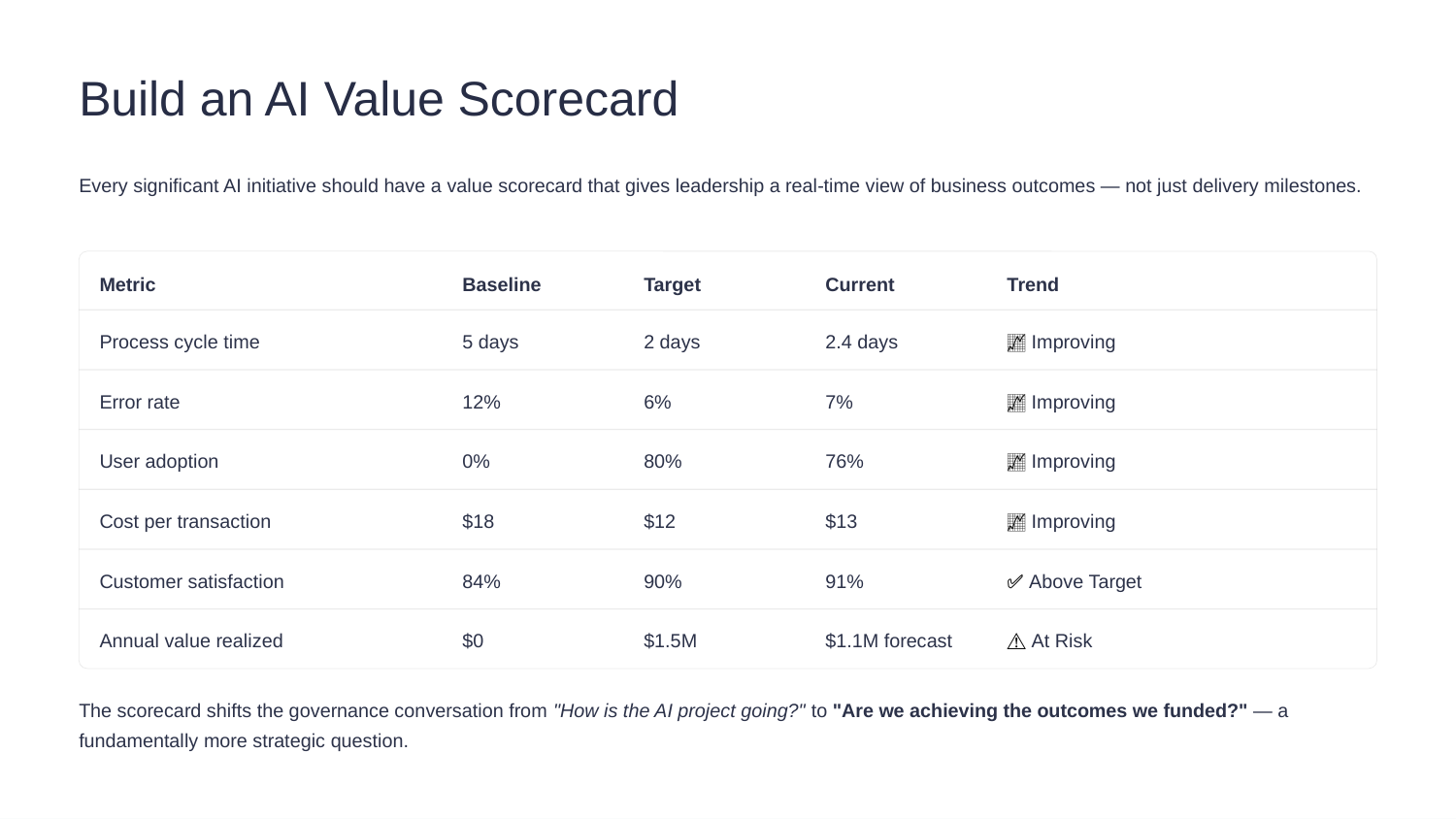

Build an AI Value Scorecard
Every significant AI initiative should have a value scorecard that gives leadership a real-time view of business outcomes — not just delivery milestones.

Metric
Baseline
Target
Current
Trend

Process cycle time
5 days
2 days
2.4 days
📈 Improving

Error rate
12%
6%
7%
📈 Improving

User adoption
0%
80%
76%
📈 Improving

Cost per transaction
$18
$12
$13
📈 Improving

Customer satisfaction
84%
90%
91%
✅ Above Target

Annual value realized
$0
$1.5M
$1.1M forecast
⚠️ At Risk
The scorecard shifts the governance conversation from "How is the AI project going?" to "Are we achieving the outcomes we funded?" — a fundamentally more strategic question.